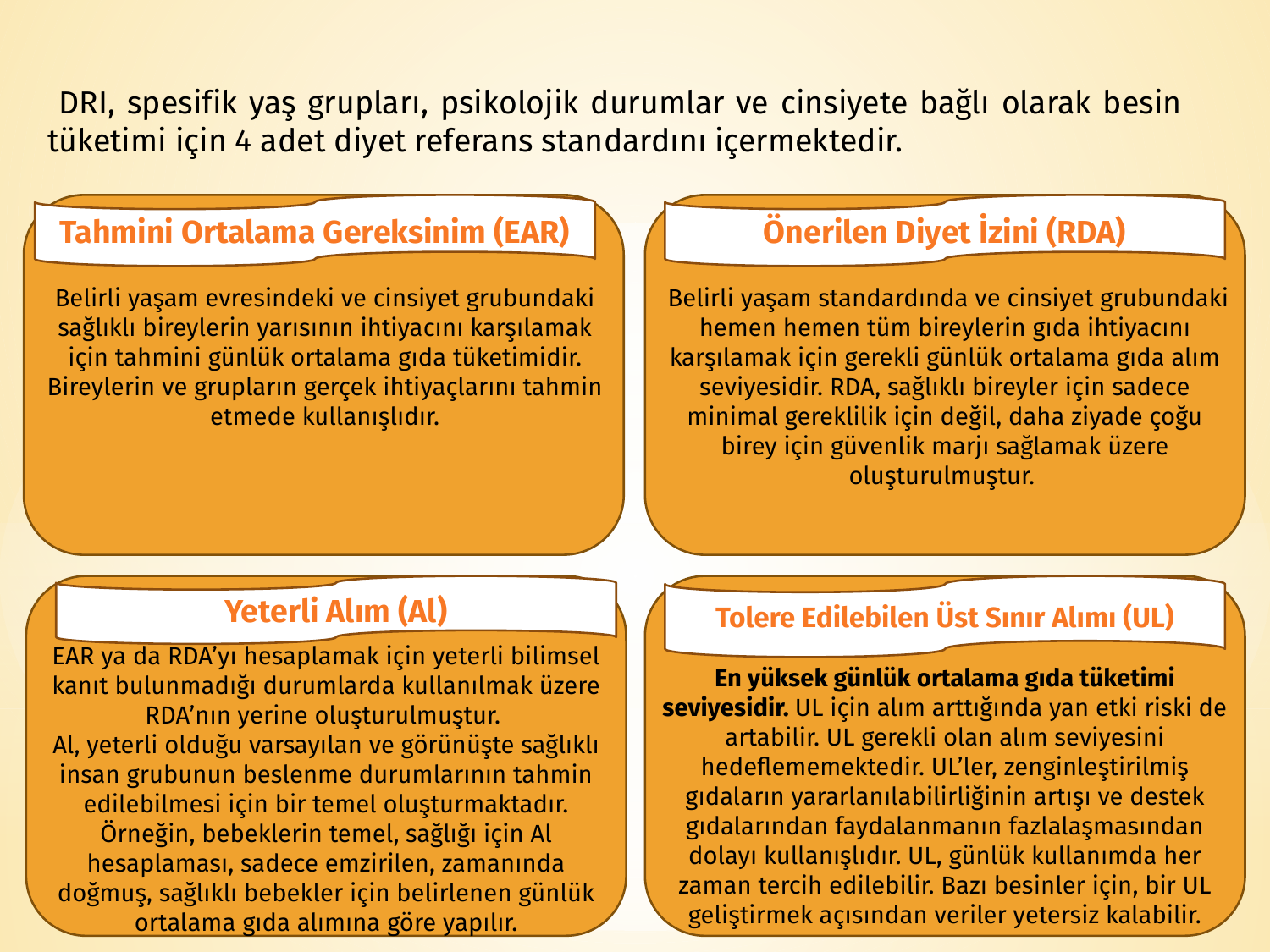

DRI, spesifik yaş grupları, psikolojik durumlar ve cinsiyete bağlı olarak besin tüketimi için 4 adet diyet referans standardını içermektedir.

Tahmini Ortalama Gereksinim (EAR)

Önerilen Diyet İzini (RDA)
Belirli yaşam evresindeki ve cinsiyet grubundaki sağlıklı bireylerin yarısının ihtiyacını karşılamak için tahmini günlük ortalama gıda tüketimidir. Bireylerin ve grupların gerçek ihtiyaçlarını tahmin etmede kullanışlıdır.
 Belirli yaşam standardında ve cinsiyet grubundaki hemen hemen tüm bireylerin gıda ihtiyacını karşılamak için gerekli günlük ortalama gıda alım seviyesidir. RDA, sağlıklı bireyler için sadece minimal gereklilik için değil, daha ziyade çoğu birey için güvenlik marjı sağlamak üzere oluşturulmuştur.

Yeterli Alım (Al)

Tolere Edilebilen Üst Sınır Alımı (UL)
EAR ya da RDA’yı hesaplamak için yeterli bilimsel kanıt bulunmadığı durumlarda kullanılmak üzere RDA’nın yerine oluşturulmuştur.
Al, yeterli olduğu varsayılan ve görünüşte sağlıklı insan grubunun beslenme durumlarının tahmin edilebilmesi için bir temel oluşturmaktadır. Örneğin, bebeklerin temel, sağlığı için Al hesaplaması, sadece emzirilen, zamanında doğmuş, sağlıklı bebekler için belirlenen günlük ortalama gıda alımına göre yapılır.

En yüksek günlük ortalama gıda tüketimi seviyesidir. UL için alım arttığında yan etki riski de artabilir. UL gerekli olan alım seviyesini hedeflememektedir. UL’ler, zenginleştirilmiş gıdaların yararlanılabilirliğinin artışı ve destek gıdalarından faydalanmanın fazlalaşmasından dolayı kullanışlıdır. UL, günlük kullanımda her zaman tercih edilebilir. Bazı besinler için, bir UL geliştirmek açısından veriler yetersiz kalabilir.